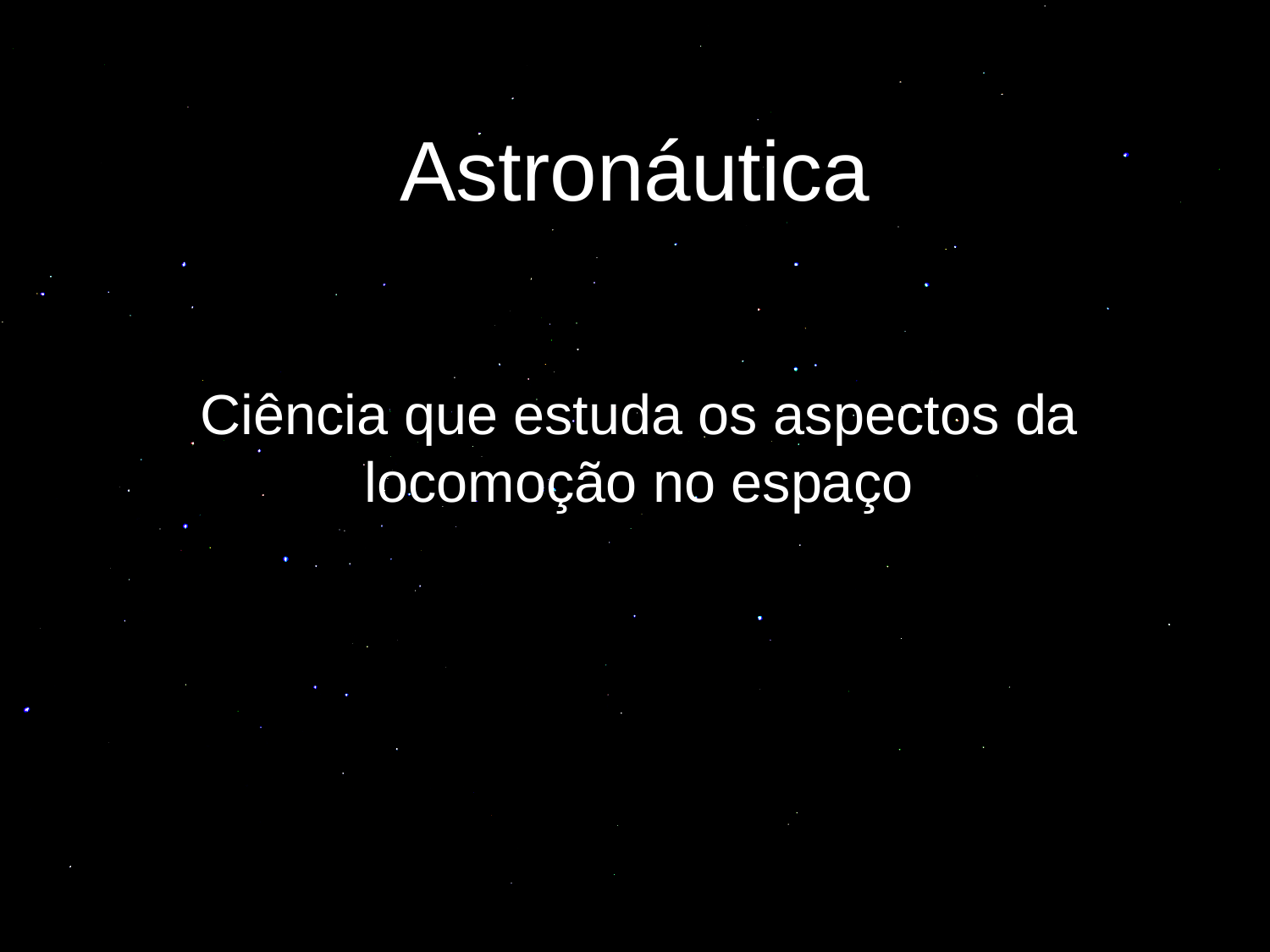

# Astronáutica
Ciência que estuda os aspectos da locomoção no espaço